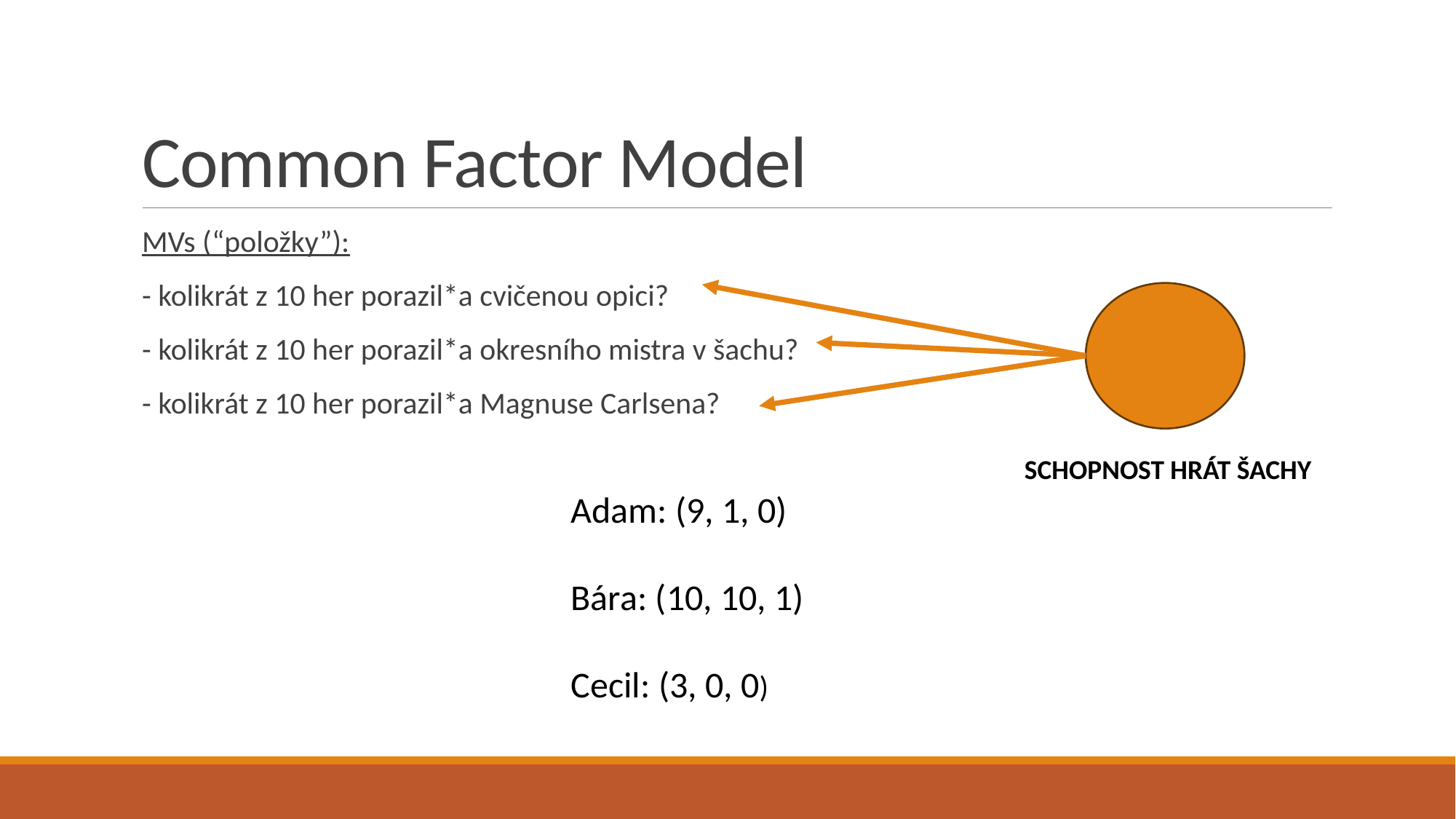

# Common Factor Model
MVs (“položky”):
- kolikrát z 10 her porazil*a cvičenou opici?
- kolikrát z 10 her porazil*a okresního mistra v šachu?
- kolikrát z 10 her porazil*a Magnuse Carlsena?

SCHOPNOST HRÁT ŠACHY
Adam: (9, 1, 0)

Bára: (10, 10, 1)

Cecil: (3, 0, 0)